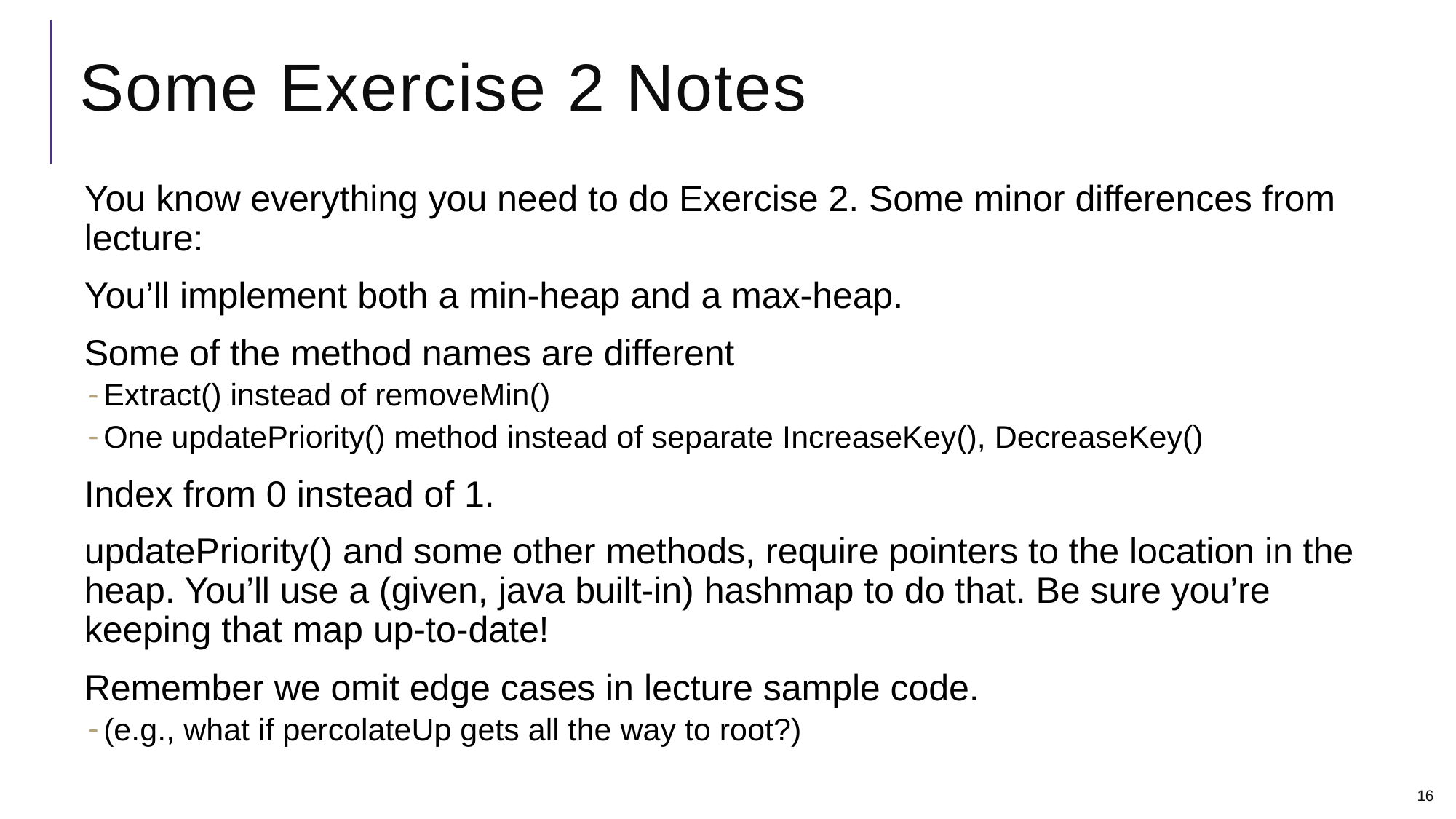

# Some Exercise 2 Notes
You know everything you need to do Exercise 2. Some minor differences from lecture:
You’ll implement both a min-heap and a max-heap.
Some of the method names are different
Extract() instead of removeMin()
One updatePriority() method instead of separate IncreaseKey(), DecreaseKey()
Index from 0 instead of 1.
updatePriority() and some other methods, require pointers to the location in the heap. You’ll use a (given, java built-in) hashmap to do that. Be sure you’re keeping that map up-to-date!
Remember we omit edge cases in lecture sample code.
(e.g., what if percolateUp gets all the way to root?)
16